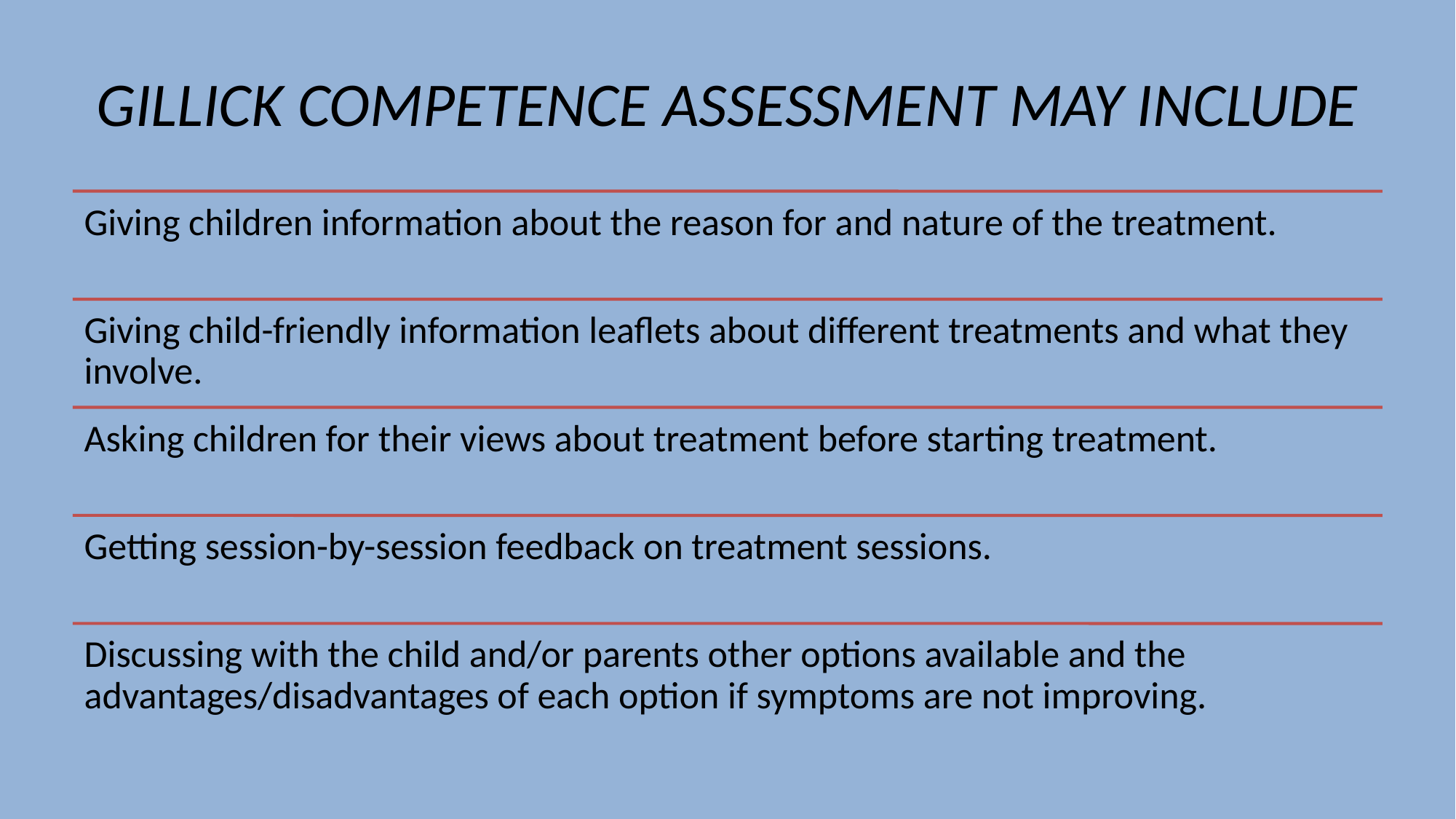

Gillick Competence assessment may include
Giving children information about the reason for and nature of the treatment.
Giving child-friendly information leaflets about different treatments and what they involve.
Asking children for their views about treatment before starting treatment.
Getting session-by-session feedback on treatment sessions.
Discussing with the child and/or parents other options available and the advantages/disadvantages of each option if symptoms are not improving.